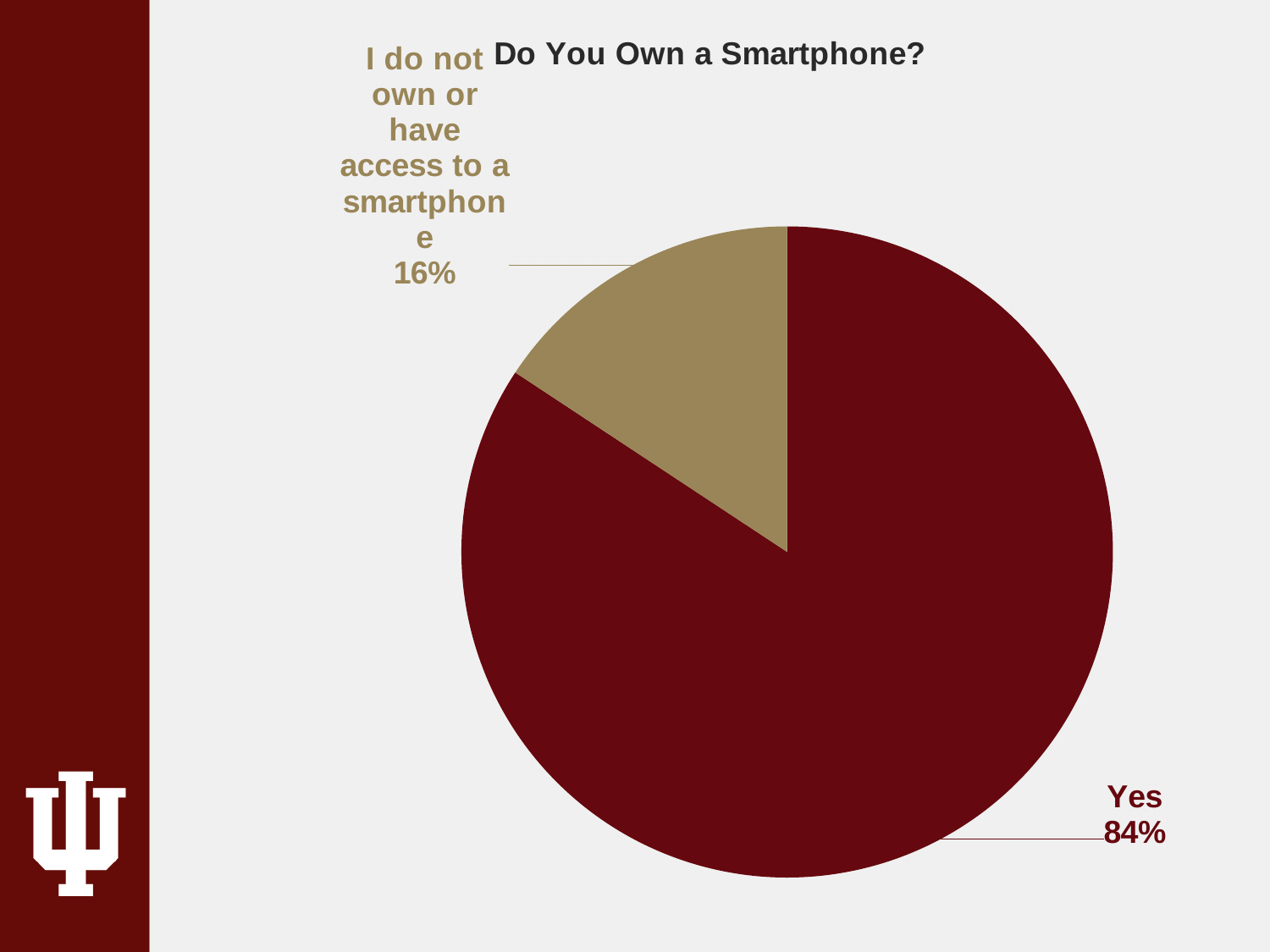

### Chart: Do You Own a Smartphone?

| Category |  |
|---|---|
| Yes | 0.8429 |
| I do not own or have access to a smartphone | 0.1571 |